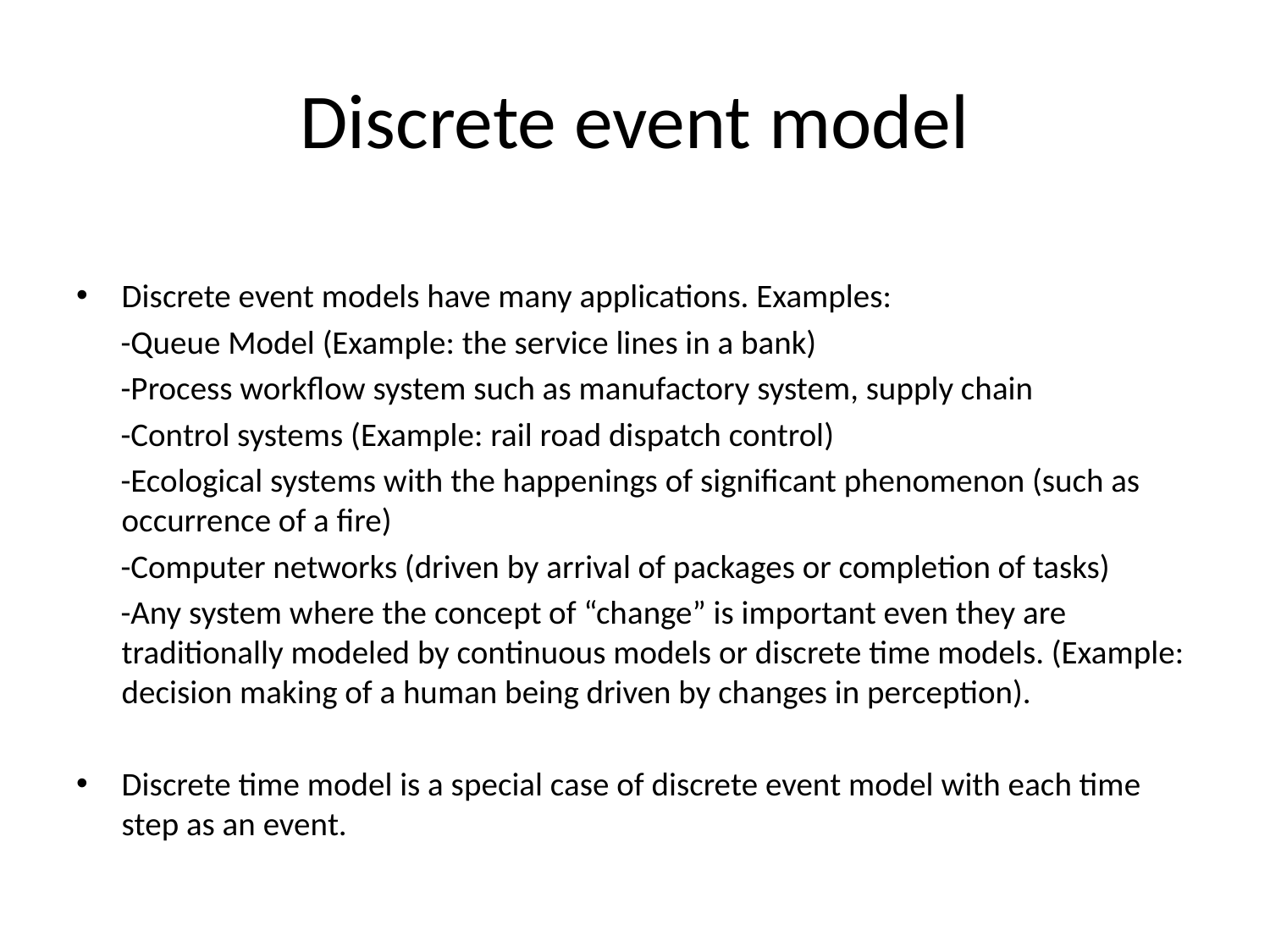

# Discrete event model

Discrete event models have many applications. Examples:
      -Queue Model (Example: the service lines in a bank)
      -Process workflow system such as manufactory system, supply chain
      -Control systems (Example: rail road dispatch control)
      -Ecological systems with the happenings of significant phenomenon (such as occurrence of a fire)
      -Computer networks (driven by arrival of packages or completion of tasks)
      -Any system where the concept of “change” is important even they are traditionally modeled by continuous models or discrete time models. (Example: decision making of a human being driven by changes in perception).

Discrete time model is a special case of discrete event model with each time step as an event.